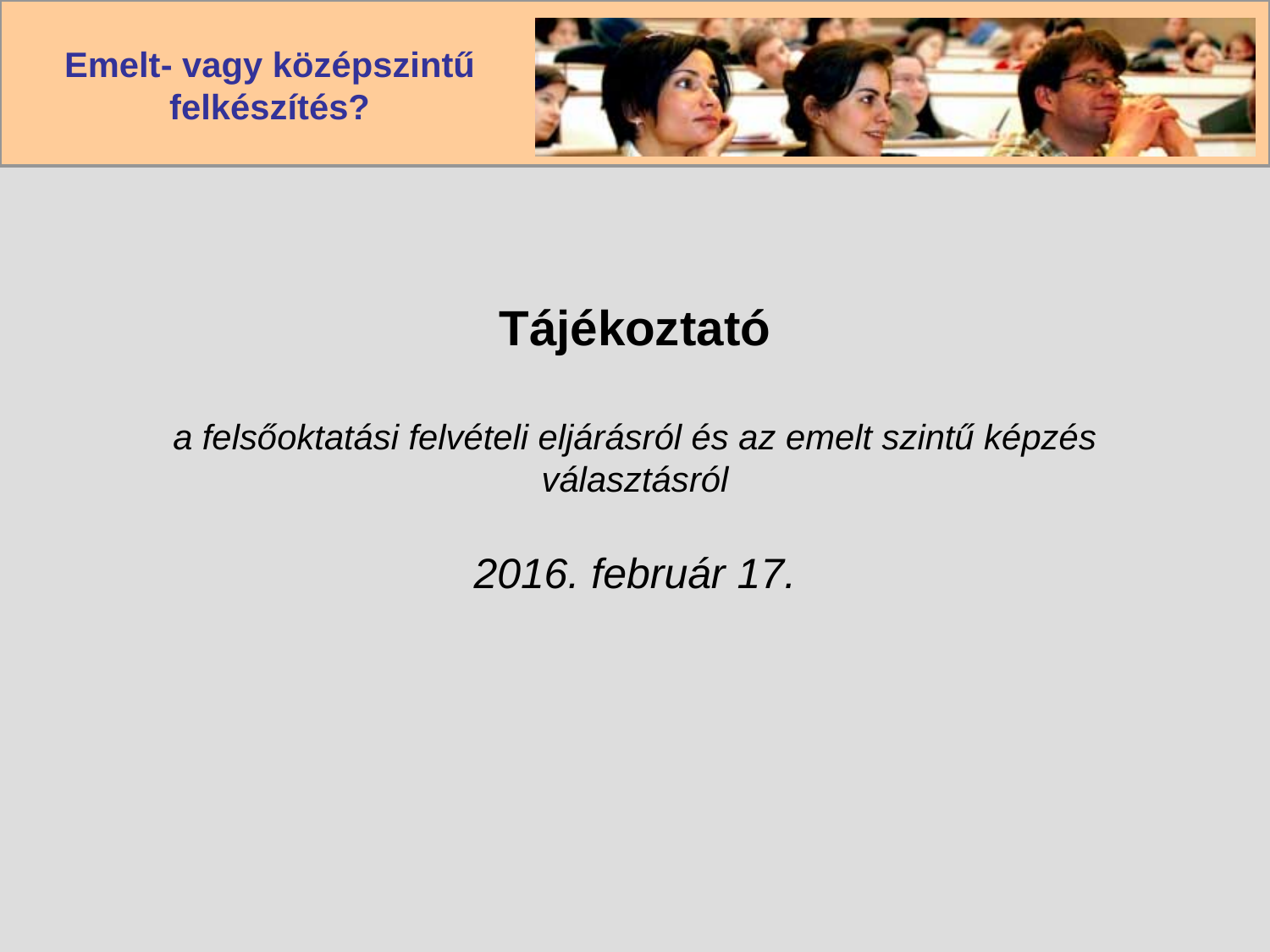

# Tájékoztató a felsőoktatási felvételi eljárásról és az emelt szintű képzés választásról
2016. február 17.